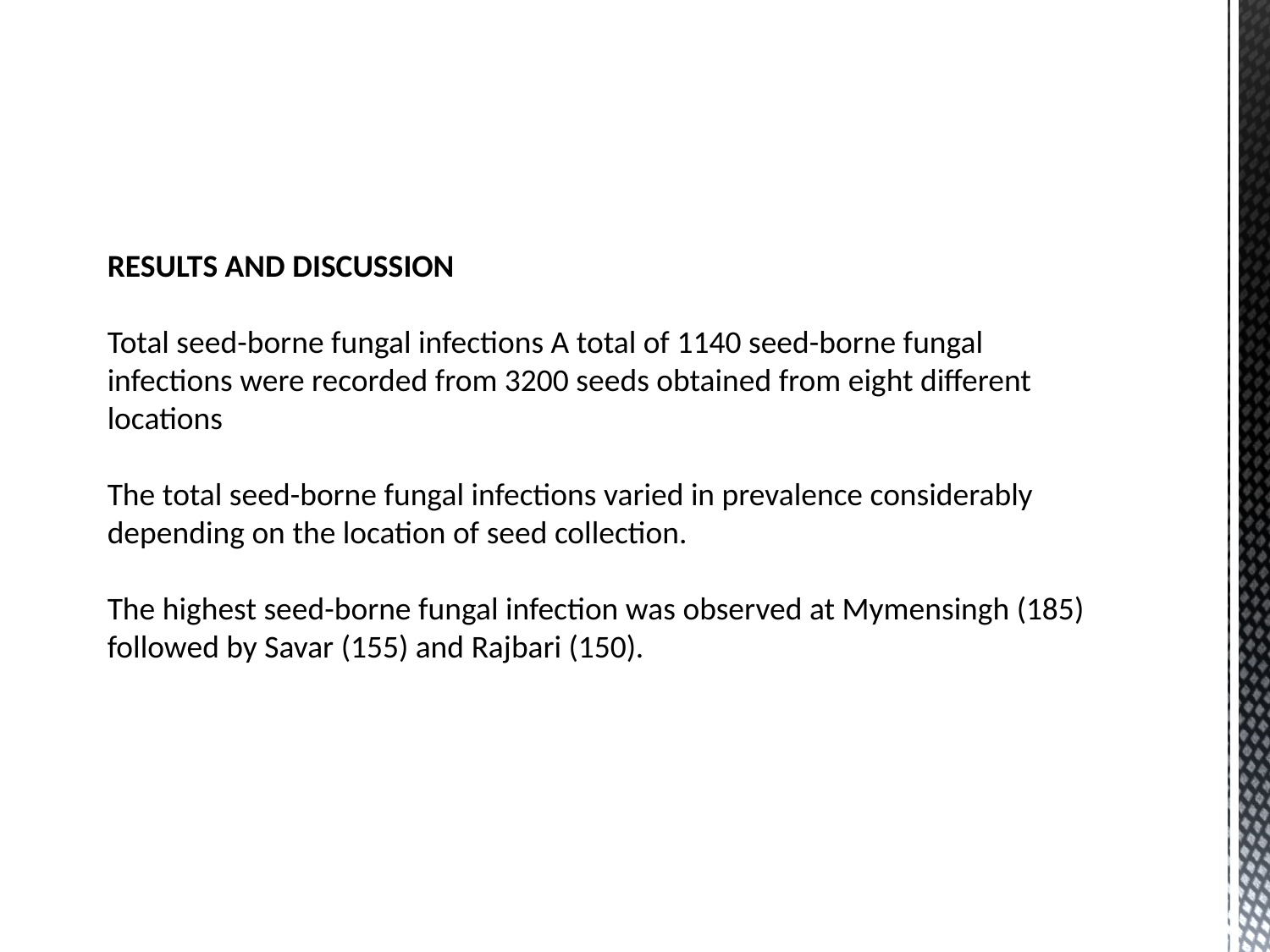

#
RESULTS AND DISCUSSION

Total seed-borne fungal infections A total of 1140 seed-borne fungal infections were recorded from 3200 seeds obtained from eight different locations

The total seed-borne fungal infections varied in prevalence considerably depending on the location of seed collection.

The highest seed-borne fungal infection was observed at Mymensingh (185) followed by Savar (155) and Rajbari (150).